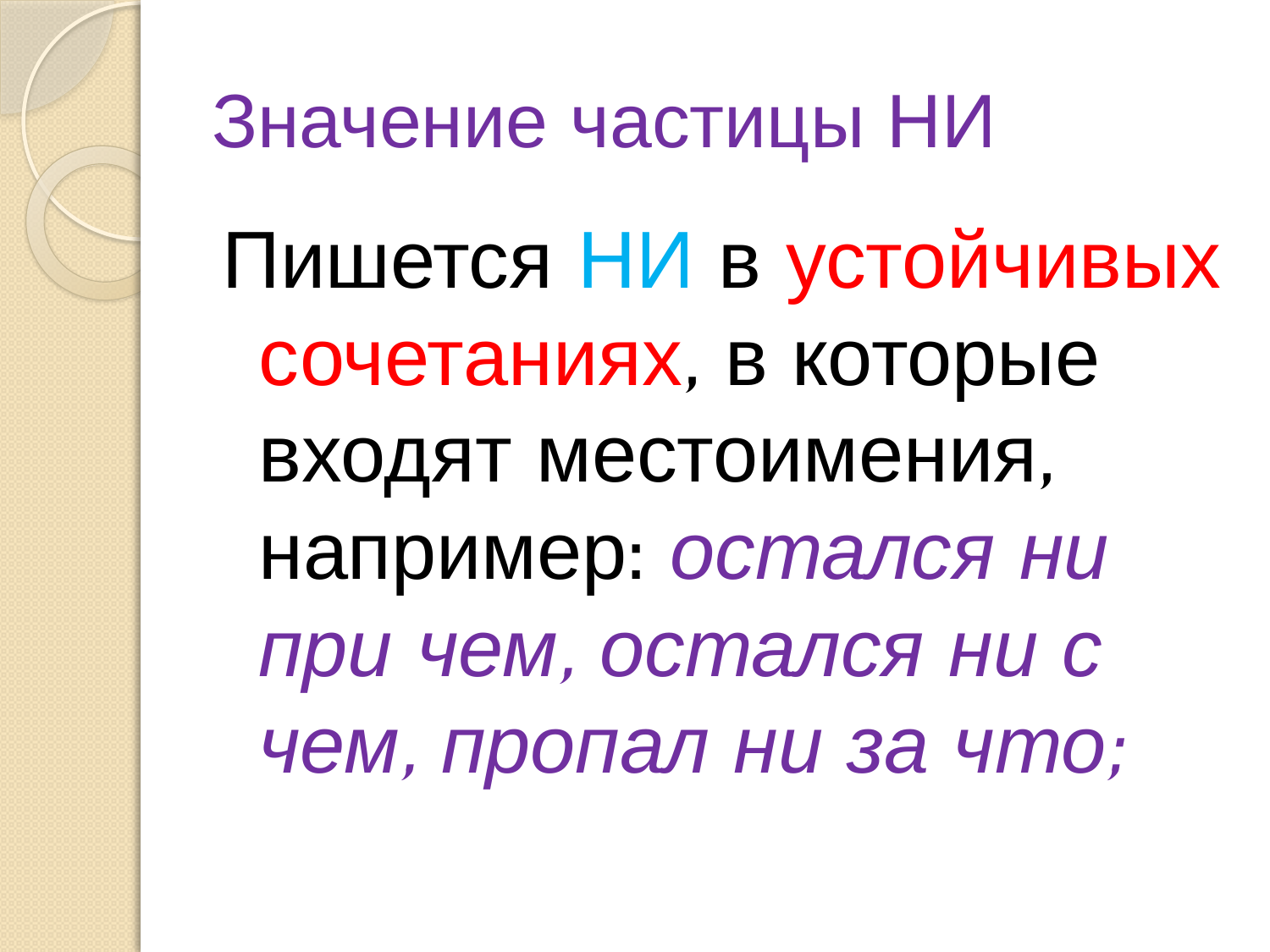

# Значение частицы НИ
Пишется НИ в устойчивых сочетаниях, в которые входят местоимения, например: остался ни при чем, остался ни с чем, пропал ни за что;